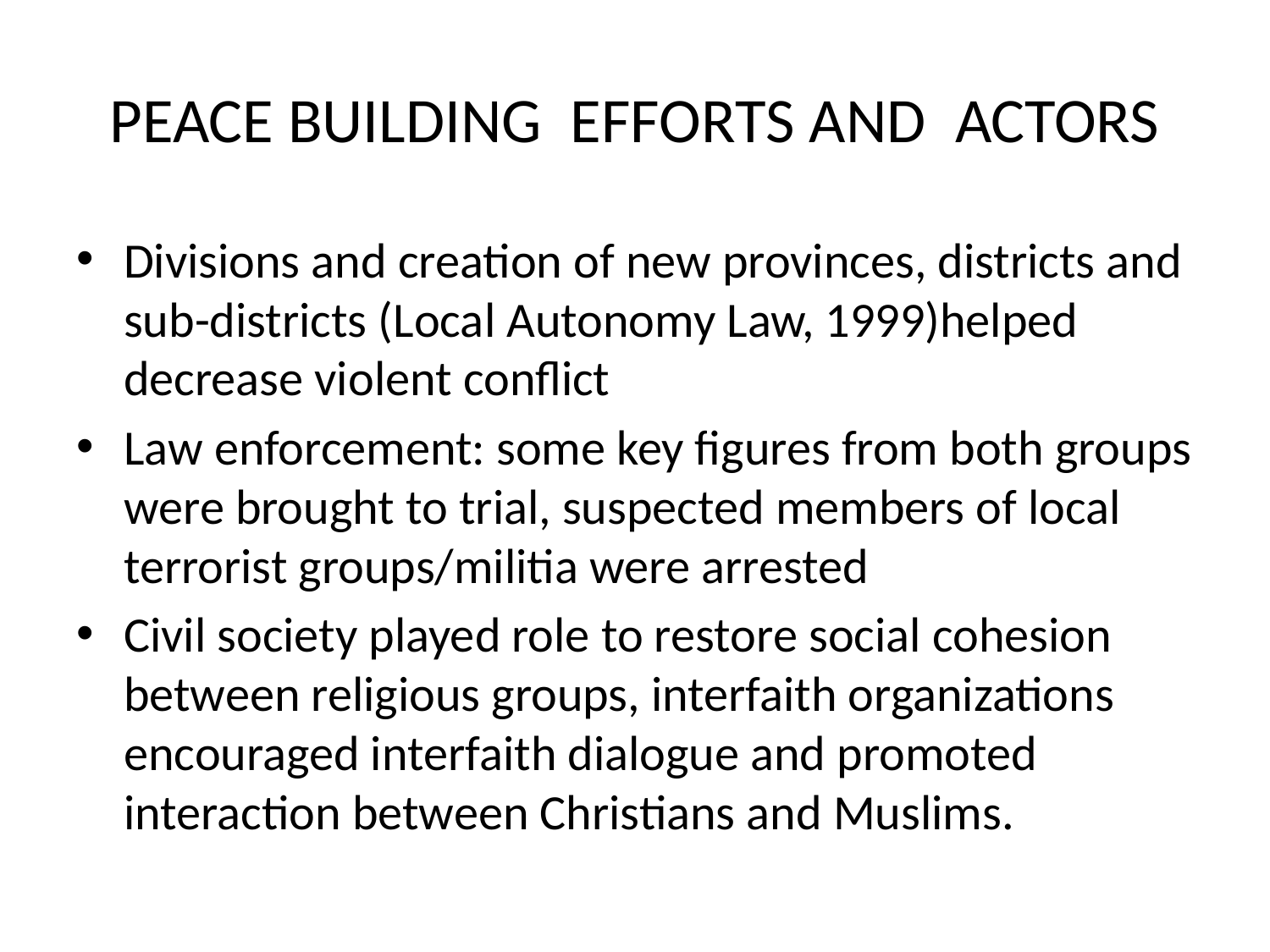

# PEACE BUILDING  EFFORTS AND  ACTORS
Divisions and creation of new provinces, districts and sub-districts (Local Autonomy Law, 1999)helped decrease violent conflict
Law enforcement: some key figures from both groups were brought to trial, suspected members of local terrorist groups/militia were arrested
Civil society played role to restore social cohesion between religious groups, interfaith organizations encouraged interfaith dialogue and promoted interaction between Christians and Muslims.